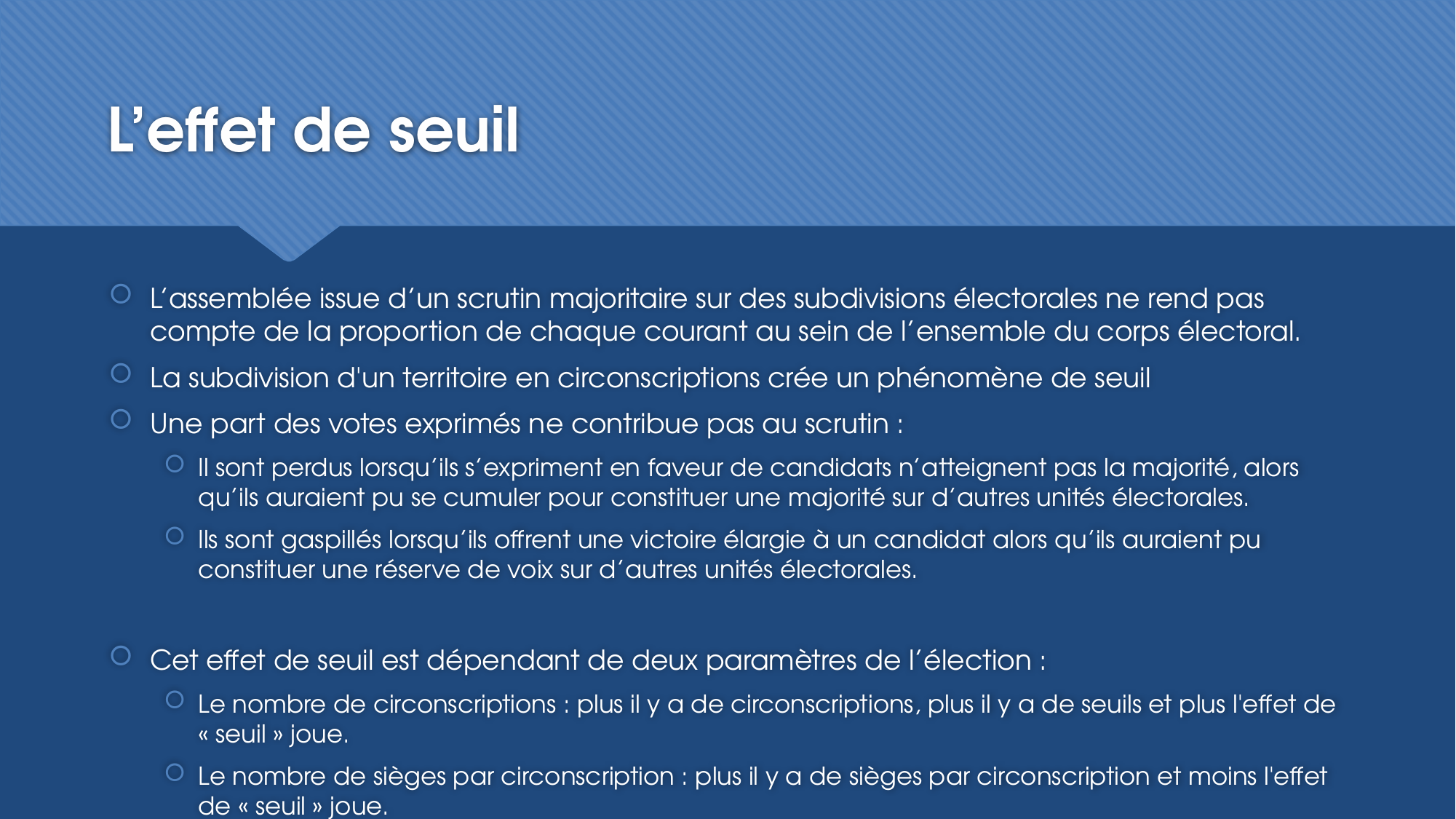

# L’effet de seuil
L’assemblée issue d’un scrutin majoritaire sur des subdivisions électorales ne rend pas compte de la proportion de chaque courant au sein de l’ensemble du corps électoral.
La subdivision d'un territoire en circonscriptions crée un phénomène de seuil
Une part des votes exprimés ne contribue pas au scrutin :
Il sont perdus lorsqu’ils s’expriment en faveur de candidats n’atteignent pas la majorité, alors qu’ils auraient pu se cumuler pour constituer une majorité sur d’autres unités électorales.
Ils sont gaspillés lorsqu’ils offrent une victoire élargie à un candidat alors qu’ils auraient pu constituer une réserve de voix sur d’autres unités électorales.

Cet effet de seuil est dépendant de deux paramètres de l’élection :
Le nombre de circonscriptions : plus il y a de circonscriptions, plus il y a de seuils et plus l'effet de « seuil » joue.
Le nombre de sièges par circonscription : plus il y a de sièges par circonscription et moins l'effet de « seuil » joue.